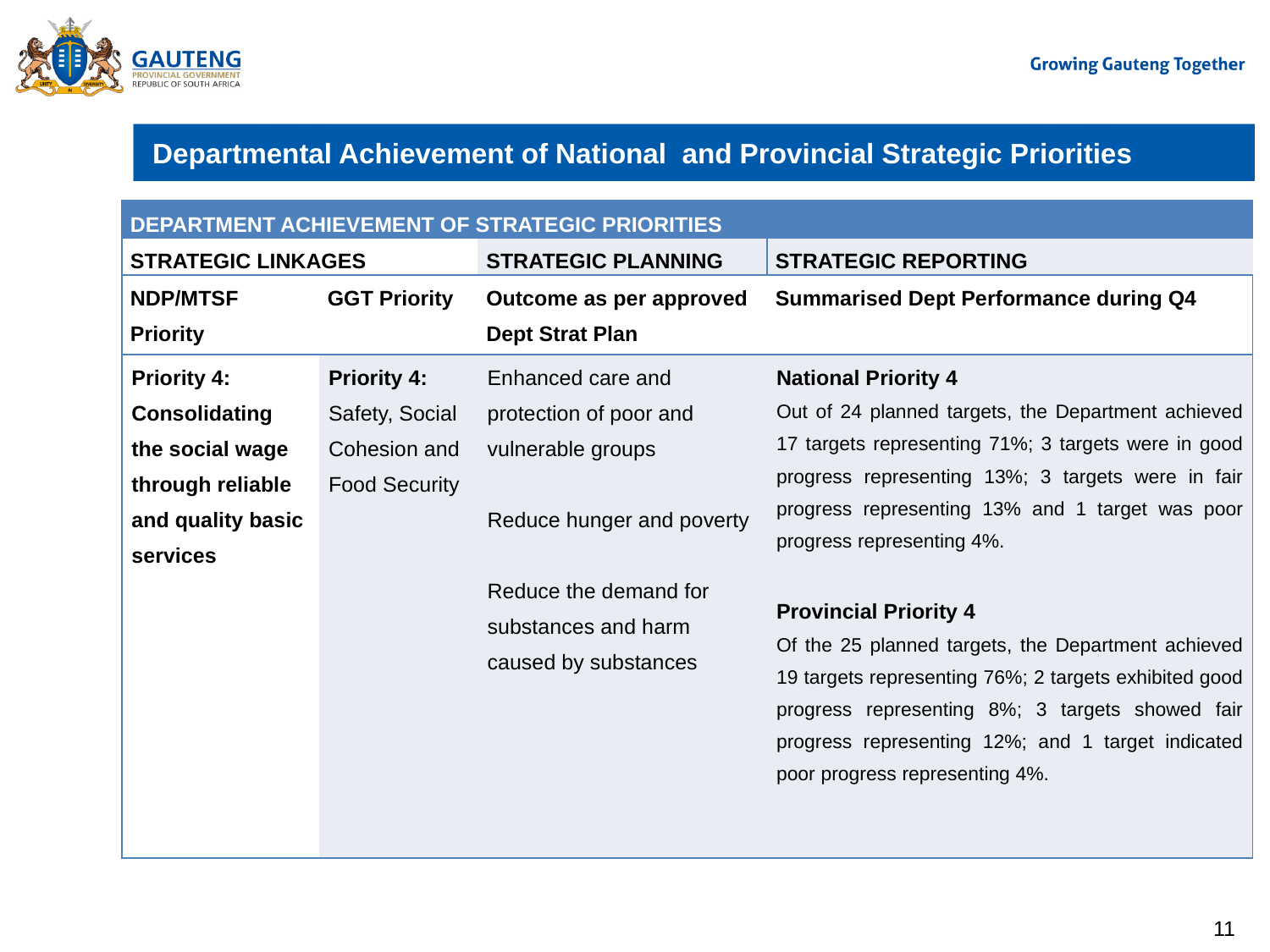

# Departmental Achievement of National  and Provincial Strategic Priorities
| DEPARTMENT ACHIEVEMENT OF STRATEGIC PRIORITIES |  |  |  |
| --- | --- | --- | --- |
| STRATEGIC LINKAGES |  | STRATEGIC PLANNING | STRATEGIC REPORTING |
| NDP/MTSF Priority | GGT Priority | Outcome as per approved Dept Strat Plan | Summarised Dept Performance during Q4 |
| Priority 4: Consolidating the social wage through reliable and quality basic services | Priority 4: Safety, Social Cohesion and Food Security | Enhanced care and protection of poor and vulnerable groups   Reduce hunger and poverty   Reduce the demand for substances and harm caused by substances | National Priority 4 Out of 24 planned targets, the Department achieved 17 targets representing 71%; 3 targets were in good progress representing 13%; 3 targets were in fair progress representing 13% and 1 target was poor progress representing 4%.   Provincial Priority 4 Of the 25 planned targets, the Department achieved 19 targets representing 76%; 2 targets exhibited good progress representing 8%; 3 targets showed fair progress representing 12%; and 1 target indicated poor progress representing 4%. |
11